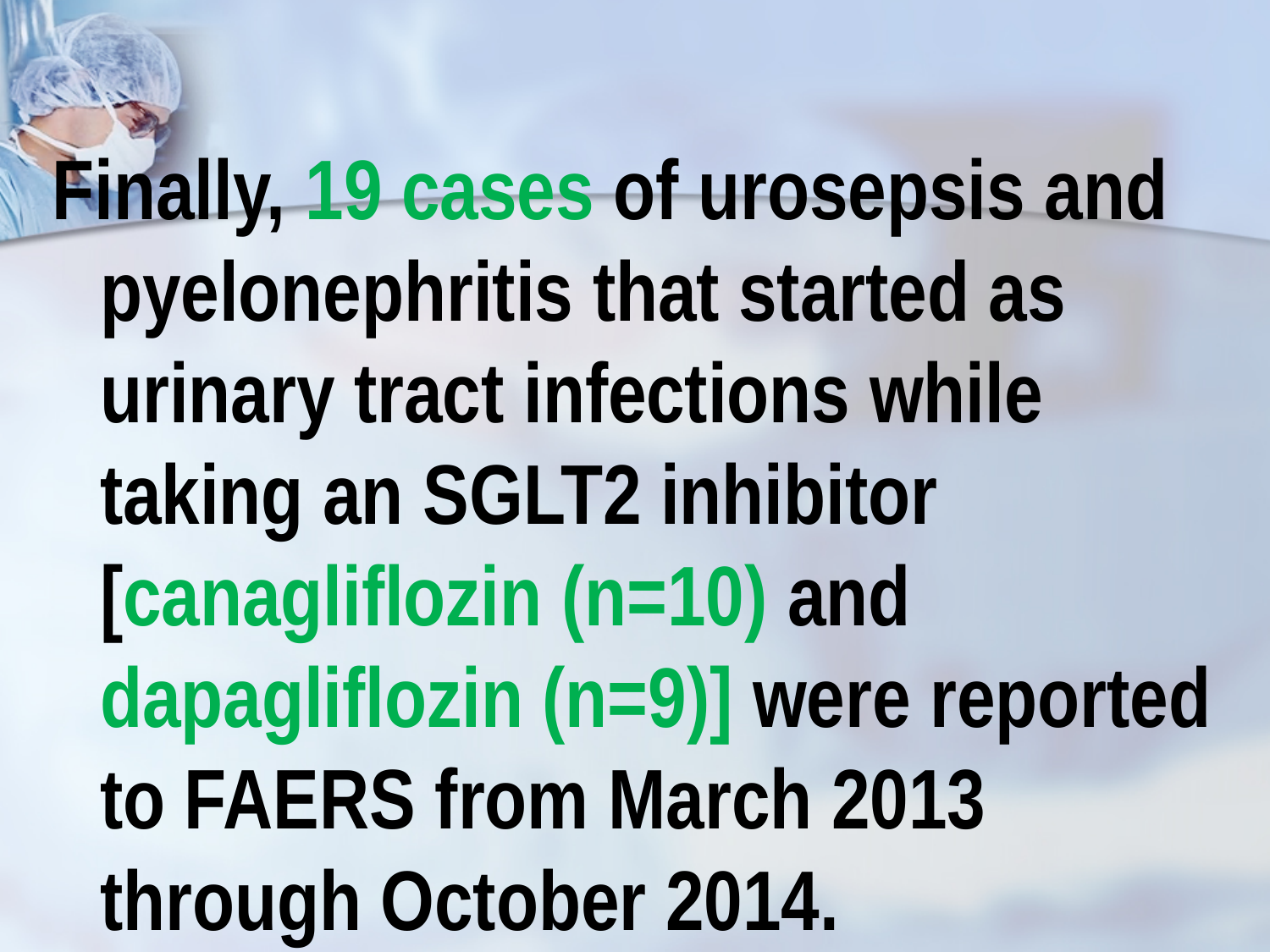

Finally, 19 cases of urosepsis and pyelonephritis that started as urinary tract infections while taking an SGLT2 inhibitor [canagliflozin (n=10) and dapagliflozin (n=9)] were reported to FAERS from March 2013 through October 2014.